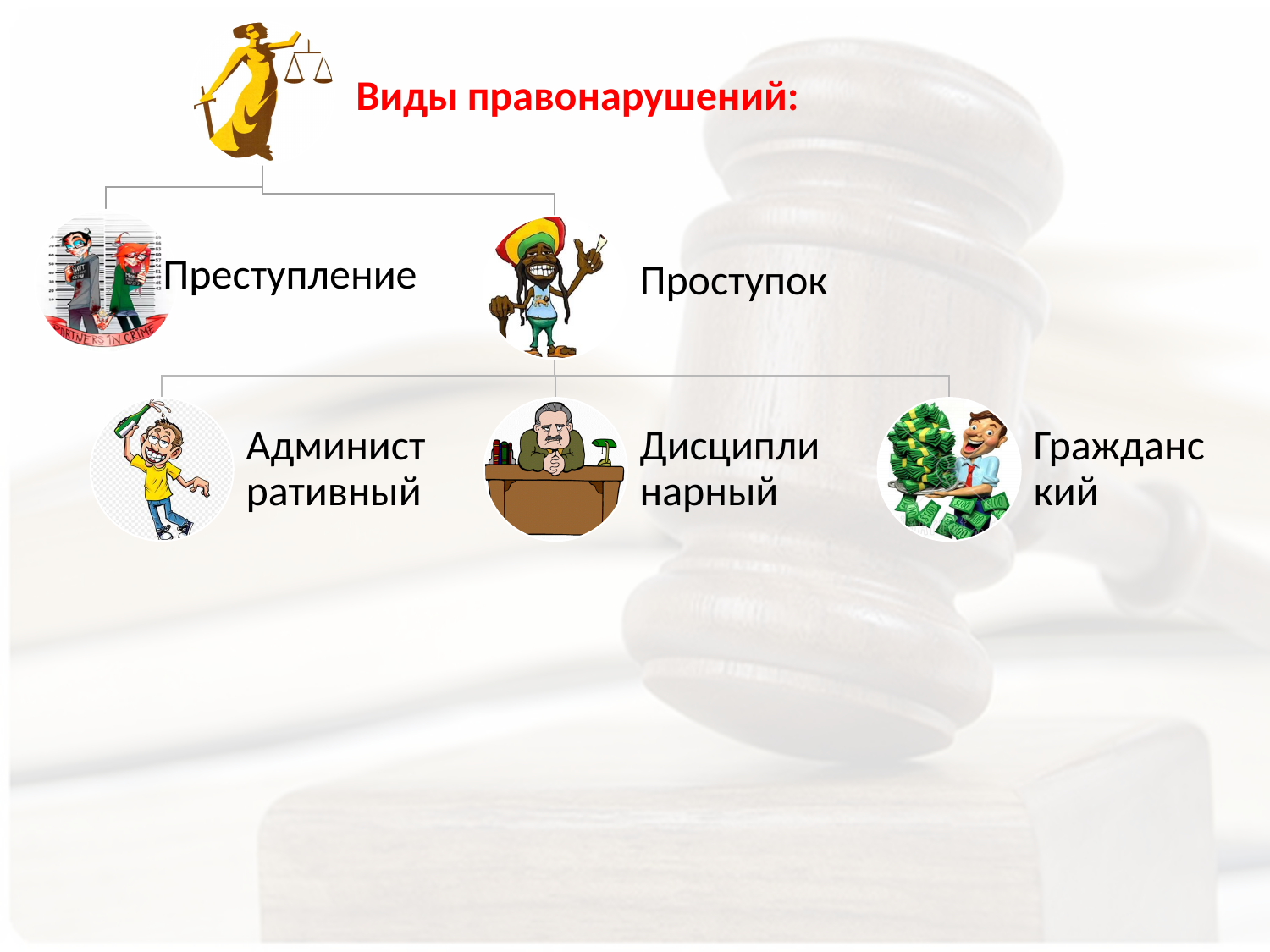

Виды правонарушений:
Преступление
Проступок
Административный
Дисциплинарный
Гражданский